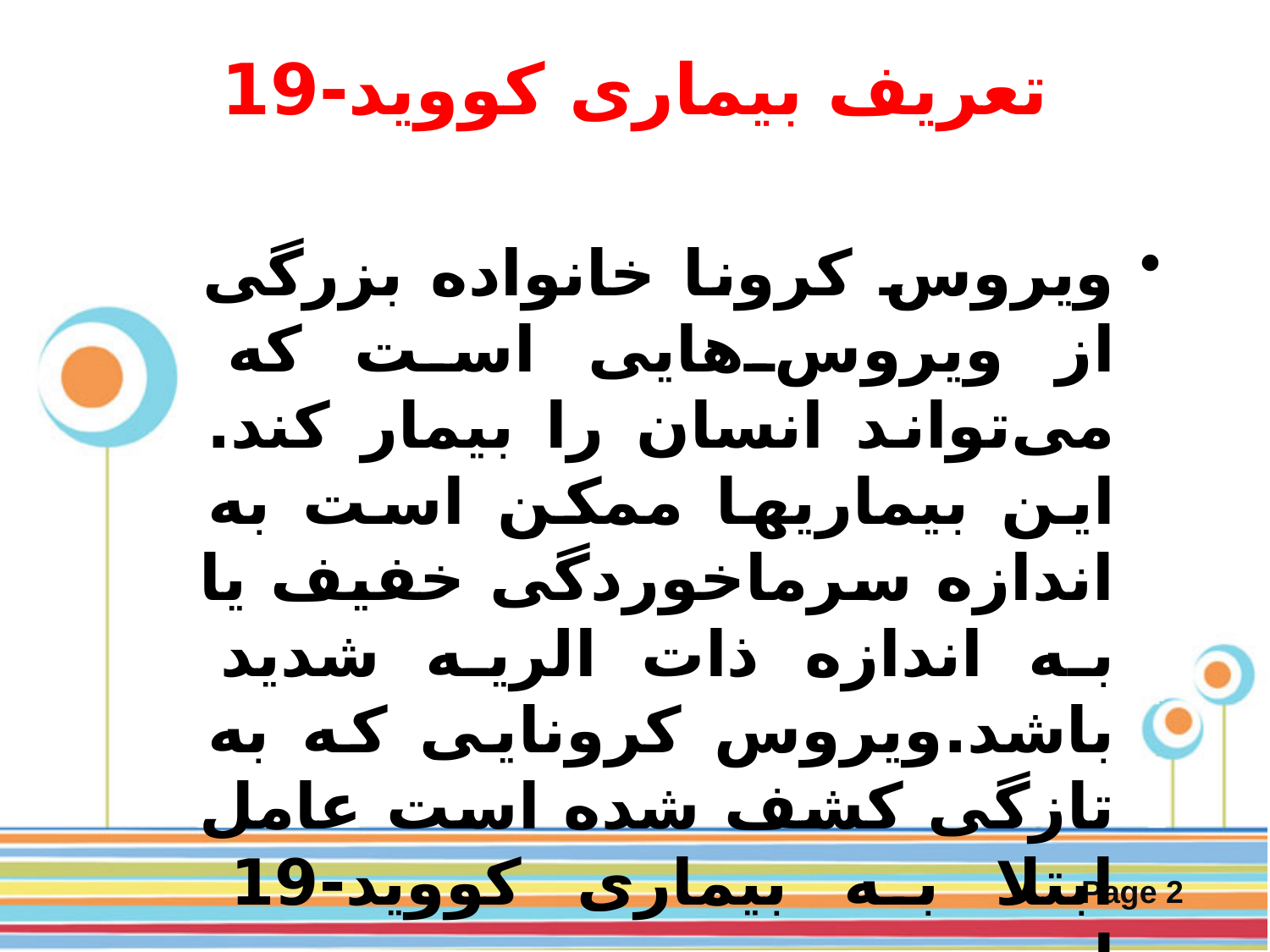

# تعریف بیماری کووید-19
ویروس‌ کرونا خانواده بزرگی از‌ ویروس‌هایی است که می‌تواند انسان‌ را بیمار کند. این بیماریها ممکن است به اندازه سرماخوردگی خفیف یا به اندازه ذات الریه شدید باشد.ویروس کرونایی که به تازگی کشف شده است عامل ابتلا به بیماری کووید-19 است.